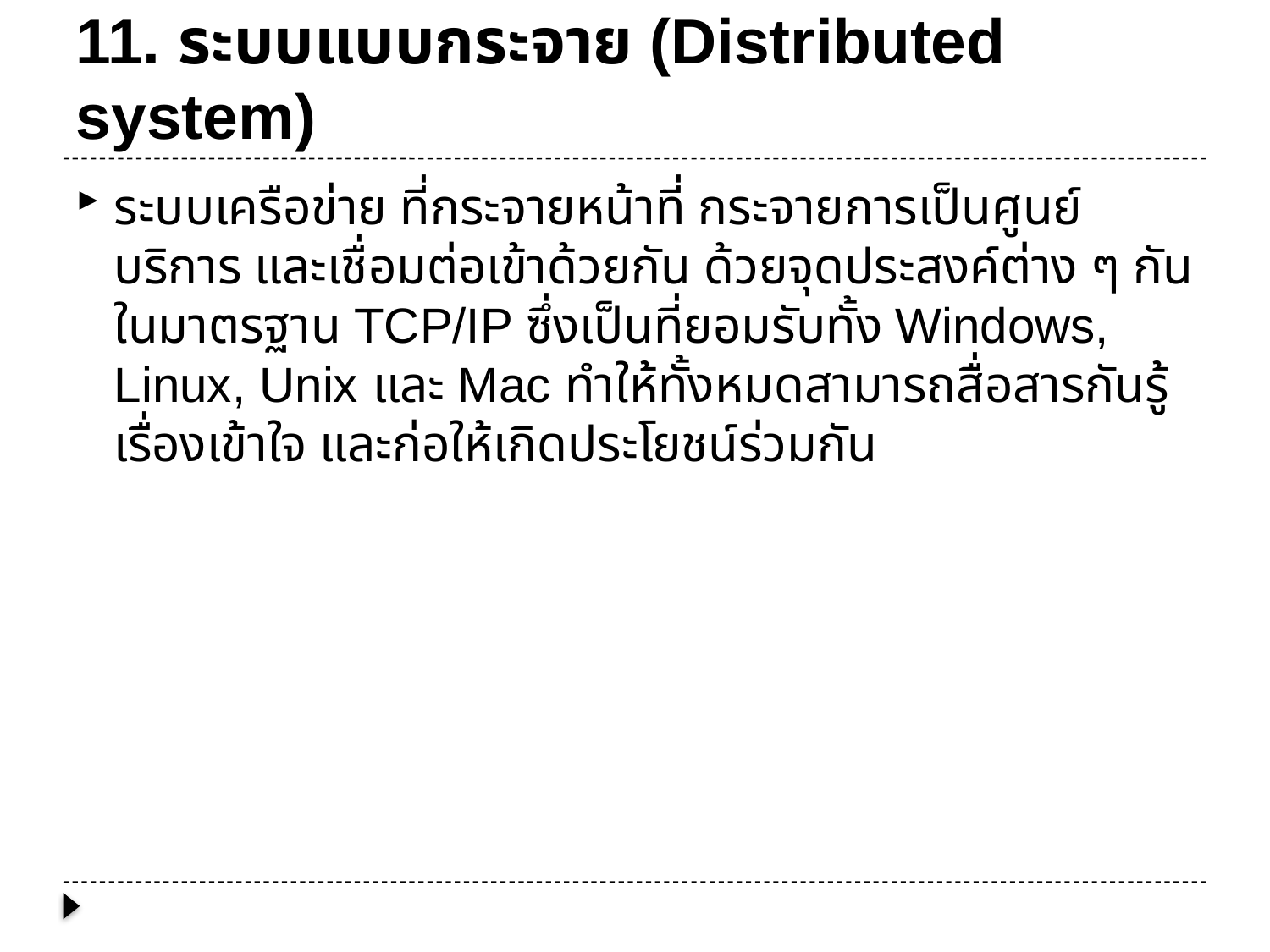

# 11. ระบบแบบกระจาย (Distributed system)
ระบบเครือข่าย ที่กระจายหน้าที่ กระจายการเป็นศูนย์บริการ และเชื่อมต่อเข้าด้วยกัน ด้วยจุดประสงค์ต่าง ๆ กัน ในมาตรฐาน TCP/IP ซึ่งเป็นที่ยอมรับทั้ง Windows, Linux, Unix และ Mac ทำให้ทั้งหมดสามารถสื่อสารกันรู้เรื่องเข้าใจ และก่อให้เกิดประโยชน์ร่วมกัน